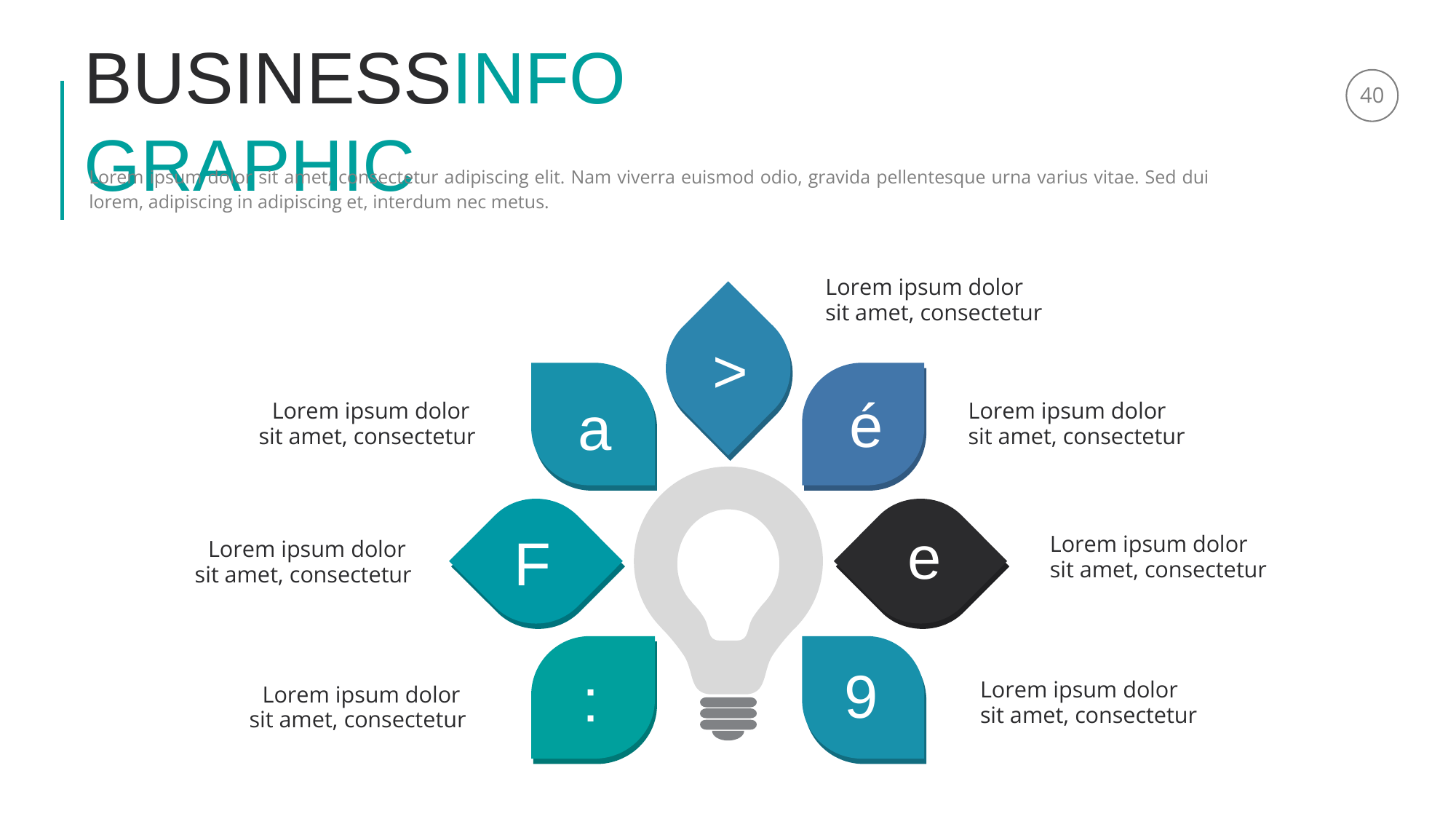

BUSINESSINFOGRAPHIC
Lorem ipsum dolor sit amet, consectetur adipiscing elit. Nam viverra euismod odio, gravida pellentesque urna varius vitae. Sed dui lorem, adipiscing in adipiscing et, interdum nec metus.
Lorem ipsum dolor
sit amet, consectetur

>
a
é
e
F
9
:

Lorem ipsum dolor
sit amet, consectetur
Lorem ipsum dolor
sit amet, consectetur
Lorem ipsum dolor
sit amet, consectetur
Lorem ipsum dolor
sit amet, consectetur
Lorem ipsum dolor
sit amet, consectetur
Lorem ipsum dolor
sit amet, consectetur